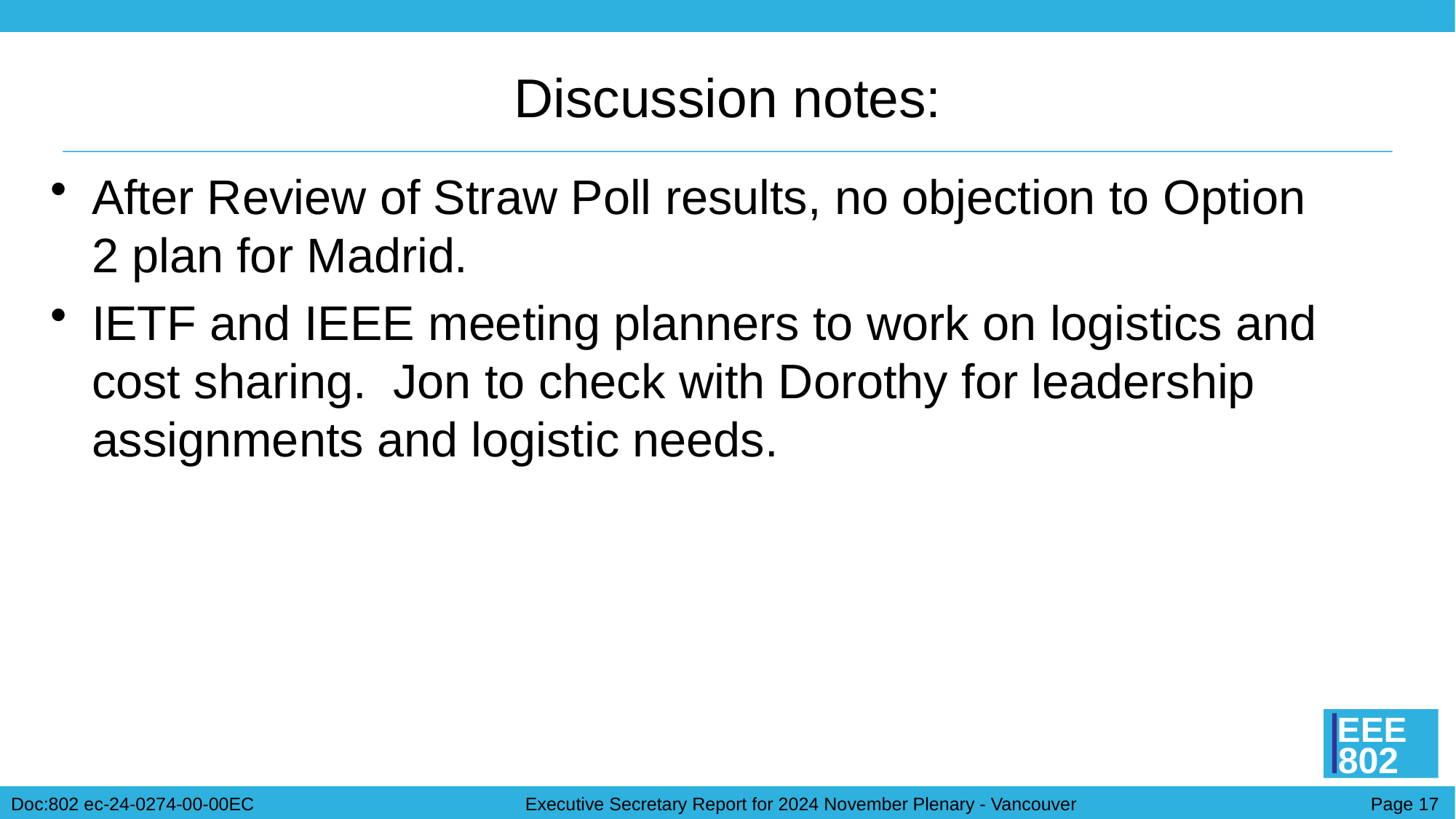

# Discussion notes:
After Review of Straw Poll results, no objection to Option 2 plan for Madrid.
IETF and IEEE meeting planners to work on logistics and cost sharing.  Jon to check with Dorothy for leadership assignments and logistic needs.